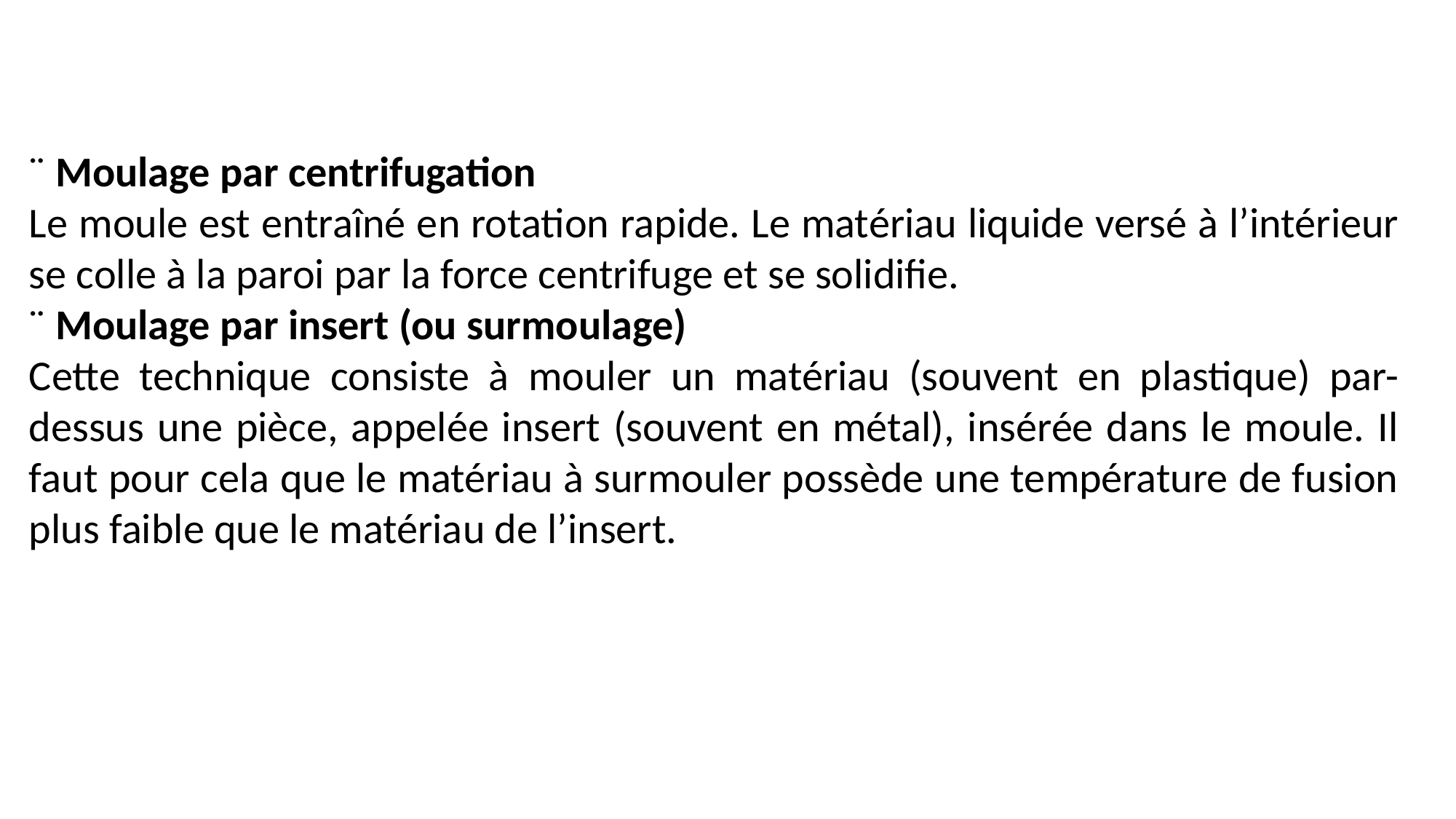

¨ Moulage par centrifugation
Le moule est entraîné en rotation rapide. Le matériau liquide versé à l’intérieur se colle à la paroi par la force centrifuge et se solidifie.
¨ Moulage par insert (ou surmoulage)
Cette technique consiste à mouler un matériau (souvent en plastique) par-dessus une pièce, appelée insert (souvent en métal), insérée dans le moule. Il faut pour cela que le matériau à surmouler possède une température de fusion plus faible que le matériau de l’insert.